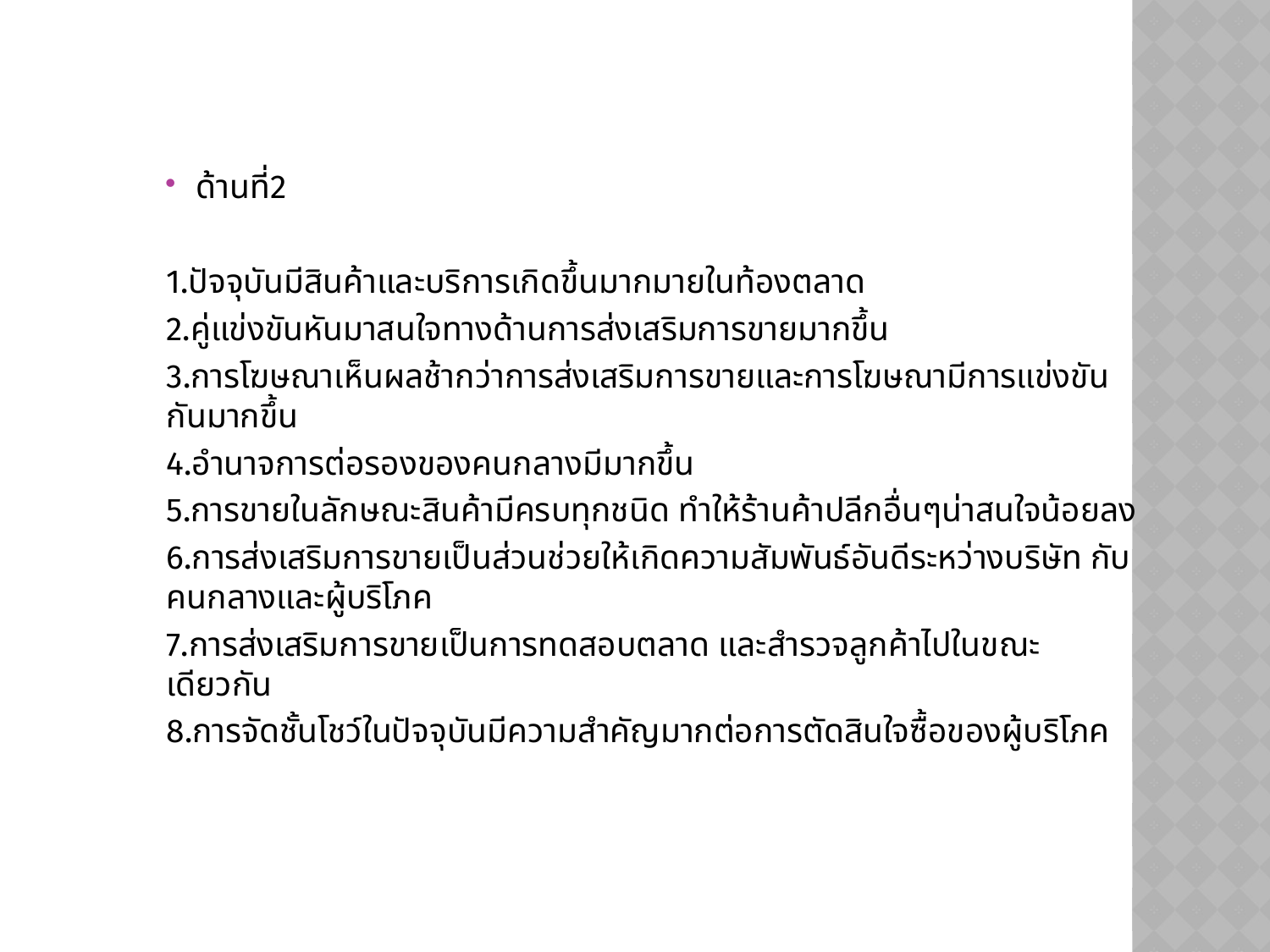

ด้านที่2

1.ปัจจุบันมีสินค้าและบริการเกิดขึ้นมากมายในท้องตลาด
2.คู่แข่งขันหันมาสนใจทางด้านการส่งเสริมการขายมากขึ้น
3.การโฆษณาเห็นผลช้ากว่าการส่งเสริมการขายและการโฆษณามีการแข่งขันกันมากขึ้น
4.อำนาจการต่อรองของคนกลางมีมากขึ้น
5.การขายในลักษณะสินค้ามีครบทุกชนิด ทำให้ร้านค้าปลีกอื่นๆน่าสนใจน้อยลง
6.การส่งเสริมการขายเป็นส่วนช่วยให้เกิดความสัมพันธ์อันดีระหว่างบริษัท กับคนกลางและผู้บริโภค
7.การส่งเสริมการขายเป็นการทดสอบตลาด และสำรวจลูกค้าไปในขณะเดียวกัน
8.การจัดชั้นโชว์ในปัจจุบันมีความสำคัญมากต่อการตัดสินใจซื้อของผู้บริโภค